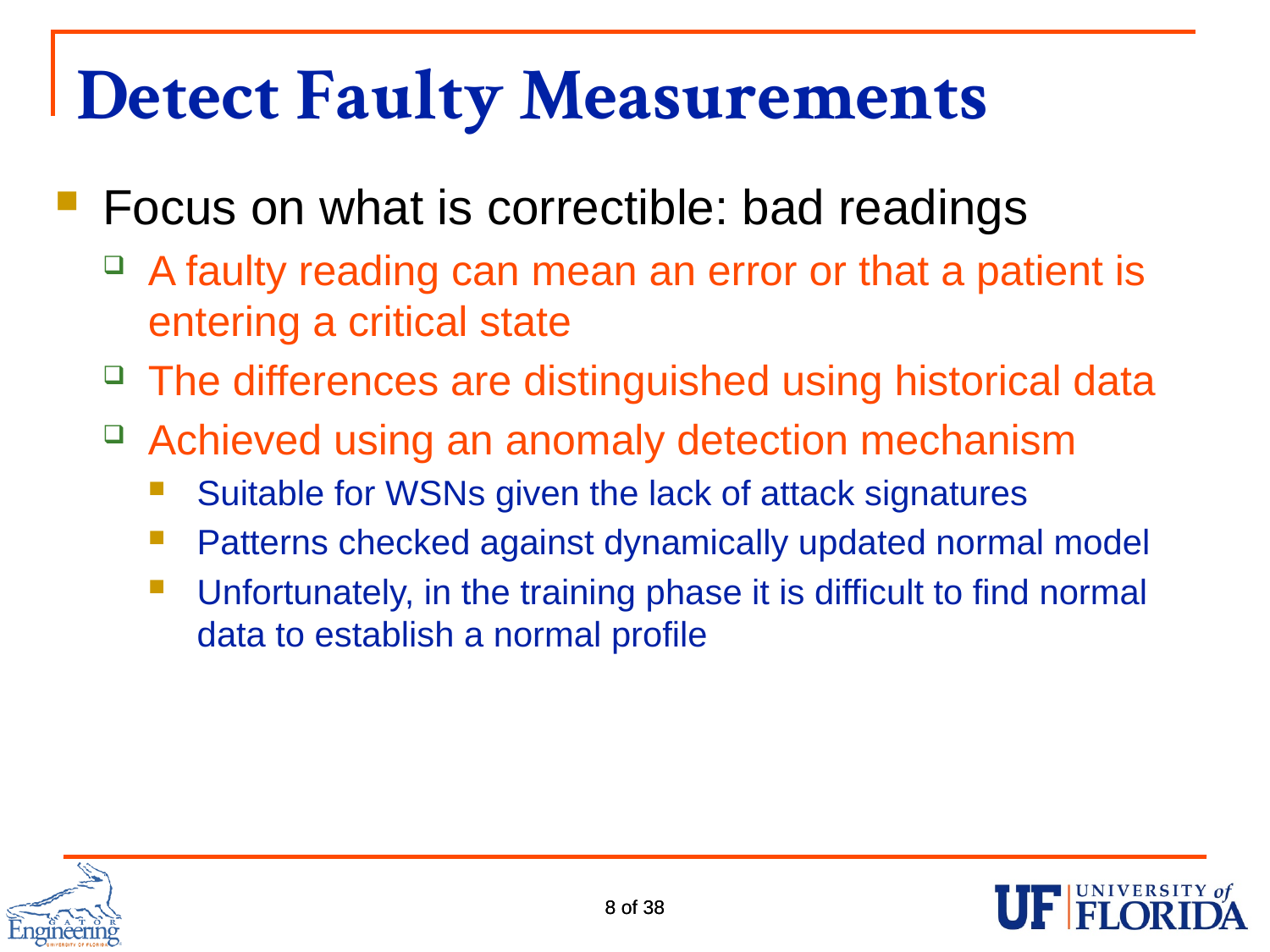

# Detect Faulty Measurements
Focus on what is correctible: bad readings
A faulty reading can mean an error or that a patient is entering a critical state
The differences are distinguished using historical data
Achieved using an anomaly detection mechanism
Suitable for WSNs given the lack of attack signatures
Patterns checked against dynamically updated normal model
Unfortunately, in the training phase it is difficult to find normal data to establish a normal profile